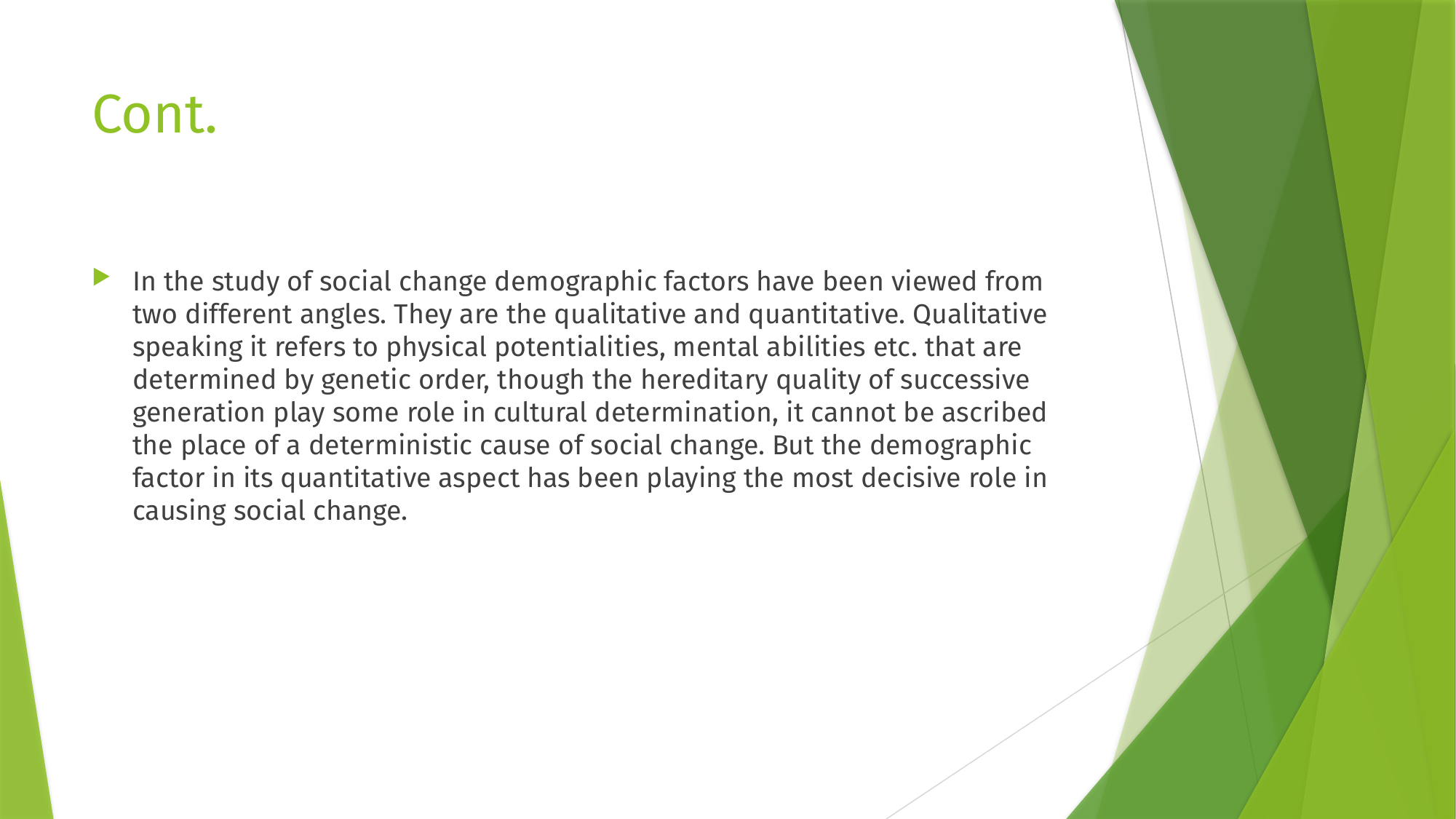

# Cont.
In the study of social change demographic factors have been viewed from two different angles. They are the qualitative and quantitative. Qualitative speaking it refers to physical potentialities, mental abilities etc. that are determined by genetic order, though the hereditary quality of successive generation play some role in cultural determination, it cannot be ascribed the place of a deterministic cause of social change. But the demographic factor in its quantitative aspect has been playing the most decisive role in causing social change.